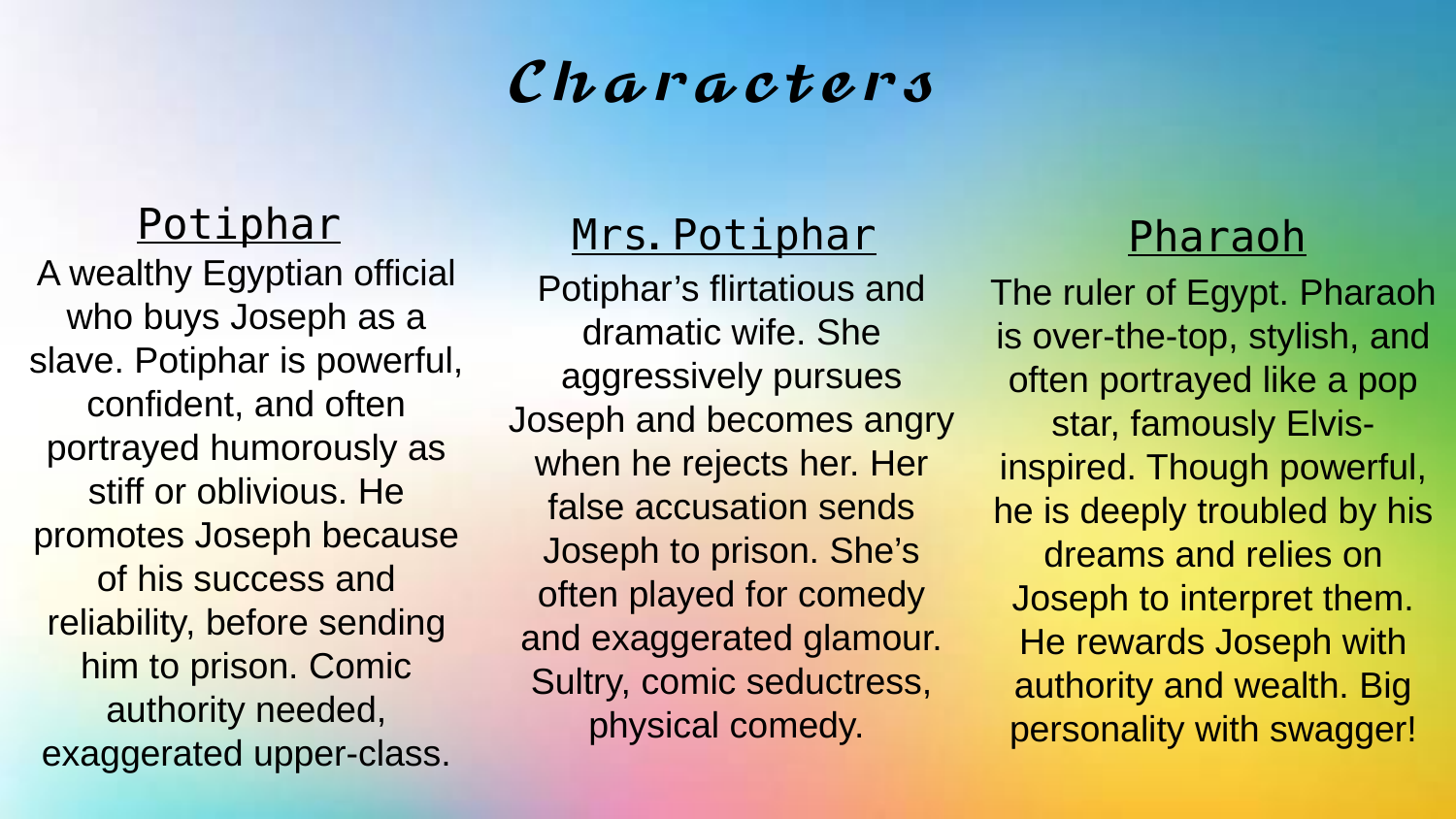

# 𝓒𝓱𝓪𝓻𝓪𝓬𝓽𝓮𝓻𝓼

𝙿𝚘𝚝𝚒𝚙𝚑𝚊𝚛
𝙼𝚛𝚜. 𝙿𝚘𝚝𝚒𝚙𝚑𝚊𝚛
𝙿𝚑𝚊𝚛𝚊𝚘𝚑
A wealthy Egyptian official who buys Joseph as a slave. Potiphar is powerful, confident, and often portrayed humorously as stiff or oblivious. He promotes Joseph because of his success and reliability, before sending him to prison. Comic authority needed, exaggerated upper-class.
Potiphar’s flirtatious and dramatic wife. She aggressively pursues Joseph and becomes angry when he rejects her. Her false accusation sends Joseph to prison. She’s often played for comedy and exaggerated glamour. Sultry, comic seductress, physical comedy.
The ruler of Egypt. Pharaoh is over-the-top, stylish, and often portrayed like a pop star, famously Elvis-inspired. Though powerful, he is deeply troubled by his dreams and relies on Joseph to interpret them. He rewards Joseph with authority and wealth. Big personality with swagger!